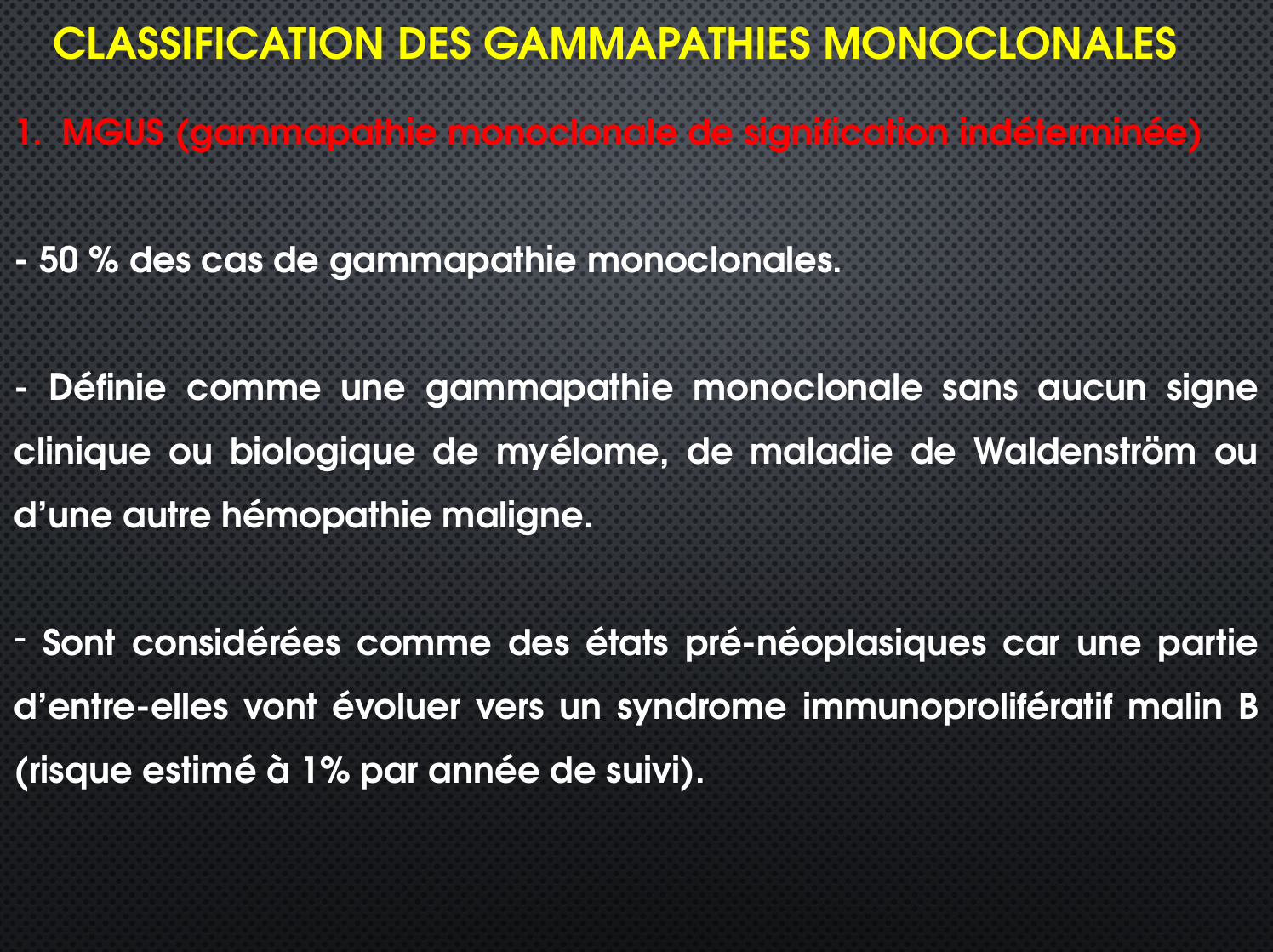

CLASSIFICATION DES GAMMAPATHIES MONOCLONALES
MGUS (gammapathie monoclonale de signification indéterminée)

- 50 % des cas de gammapathie monoclonales.

- Définie comme une gammapathie monoclonale sans aucun signe clinique ou biologique de myélome, de maladie de Waldenström ou d’une autre hémopathie maligne.

 Sont considérées comme des états pré-néoplasiques car une partie d’entre-elles vont évoluer vers un syndrome immunoprolifératif malin B (risque estimé à 1% par année de suivi).